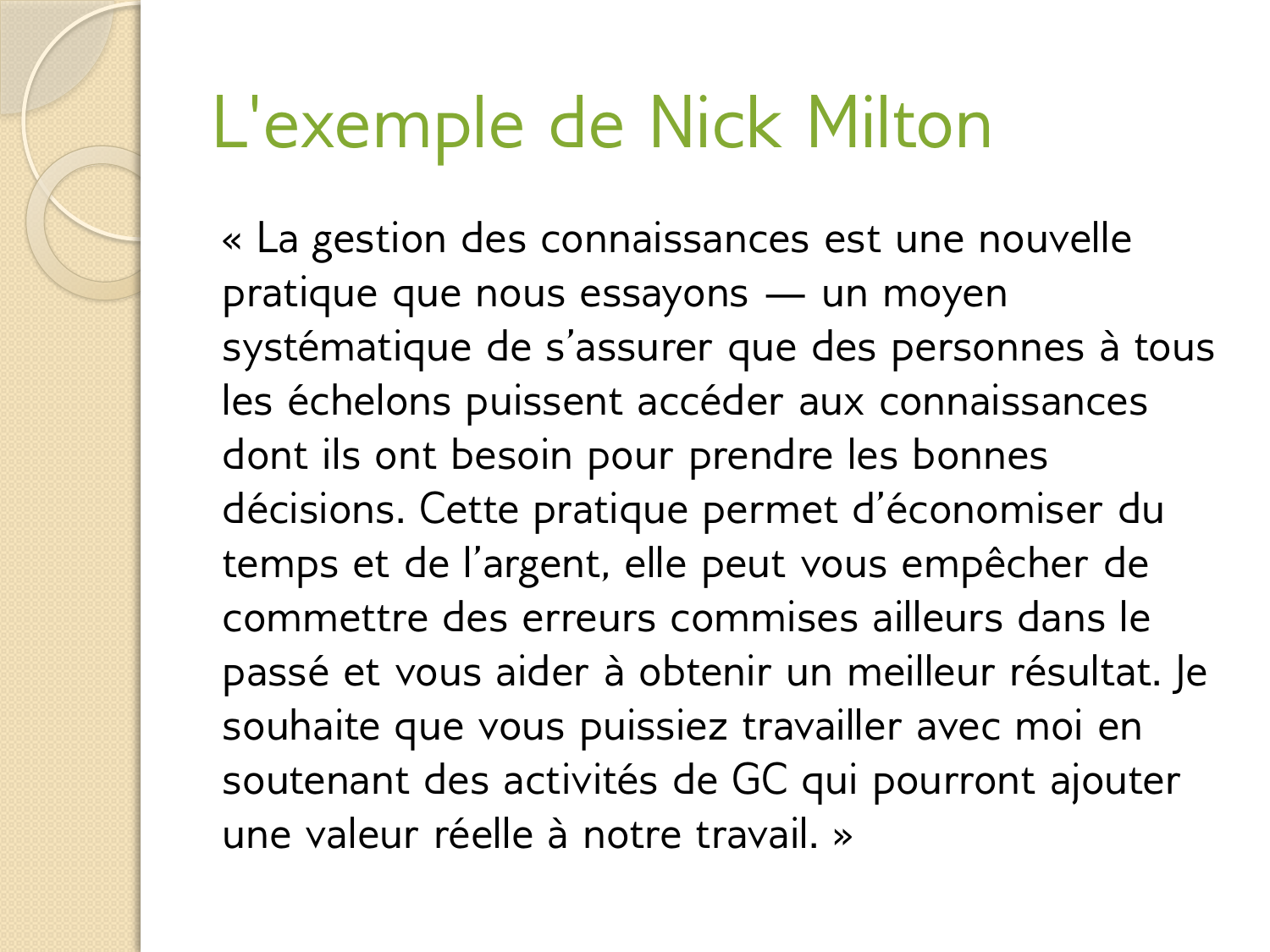

# L'exemple de Nick Milton
« La gestion des connaissances est une nouvelle pratique que nous essayons — un moyen systématique de s’assurer que des personnes à tous les échelons puissent accéder aux connaissances dont ils ont besoin pour prendre les bonnes décisions. Cette pratique permet d’économiser du temps et de l’argent, elle peut vous empêcher de commettre des erreurs commises ailleurs dans le passé et vous aider à obtenir un meilleur résultat. Je souhaite que vous puissiez travailler avec moi en soutenant des activités de GC qui pourront ajouter une valeur réelle à notre travail. »